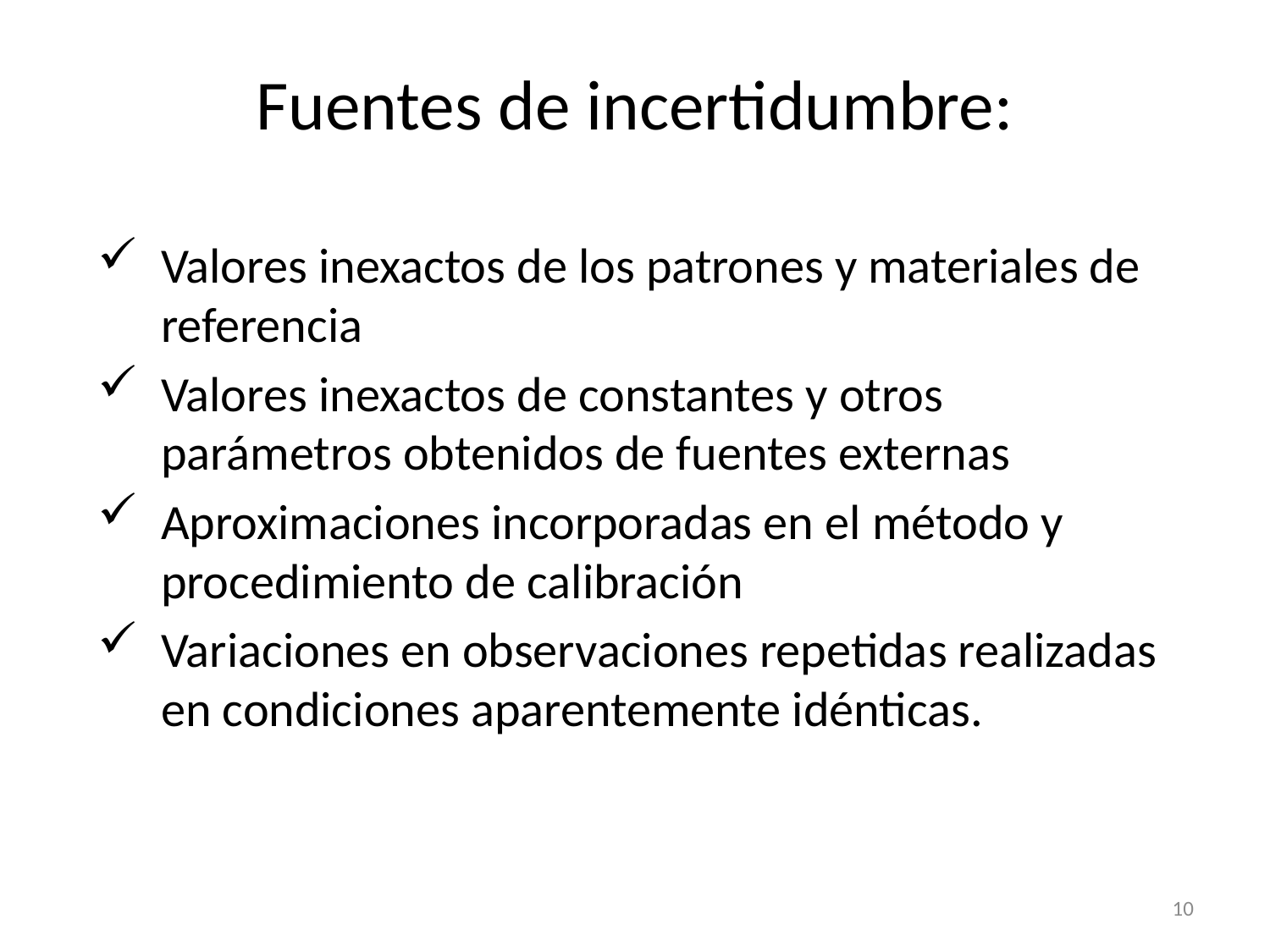

Fuentes de incertidumbre:
Valores inexactos de los patrones y materiales de referencia
Valores inexactos de constantes y otros parámetros obtenidos de fuentes externas
Aproximaciones incorporadas en el método y procedimiento de calibración
Variaciones en observaciones repetidas realizadas en condiciones aparentemente idénticas.
10